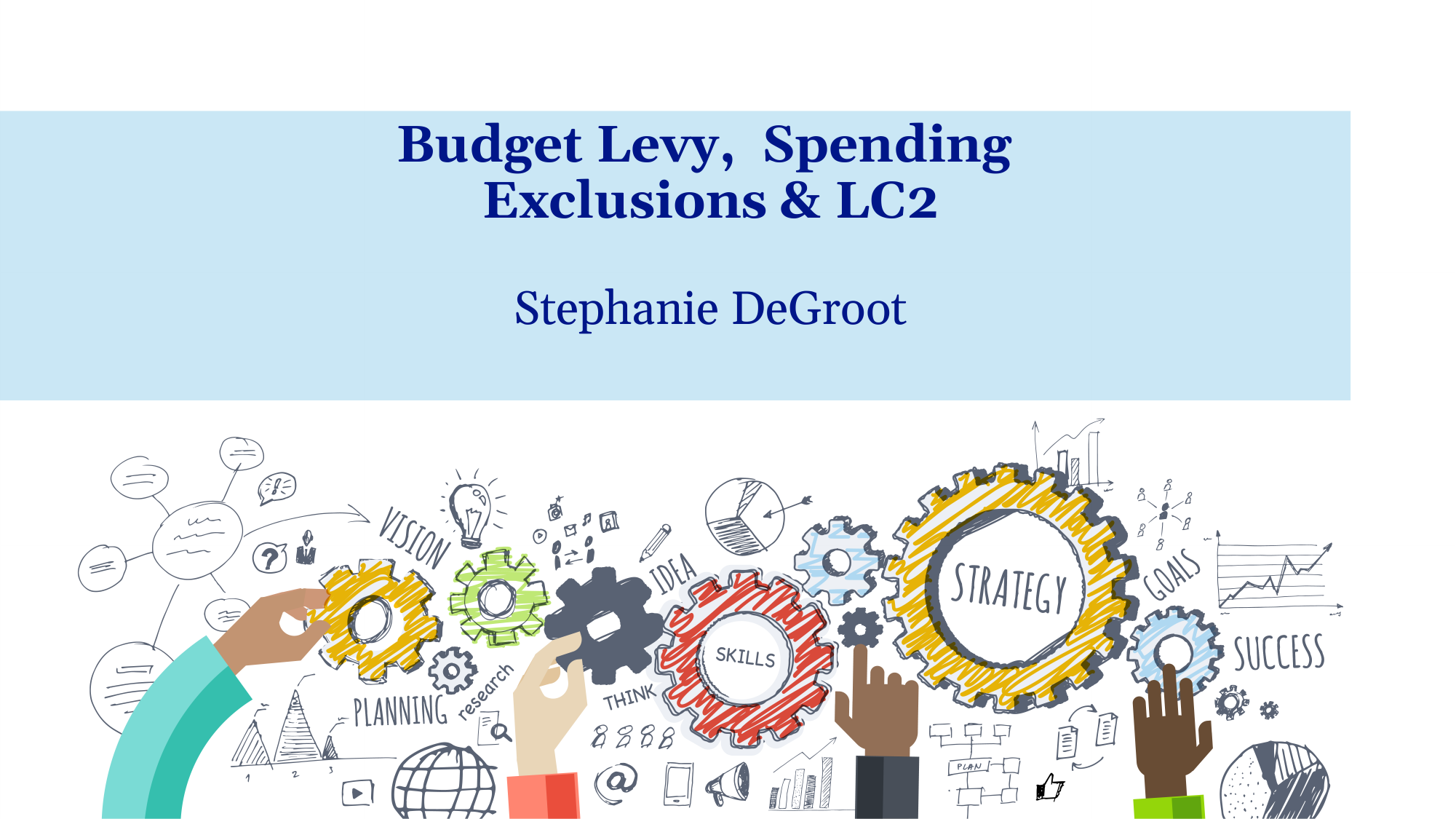

# Budget Levy,  Spending Exclusions & LC2 Stephanie DeGroot